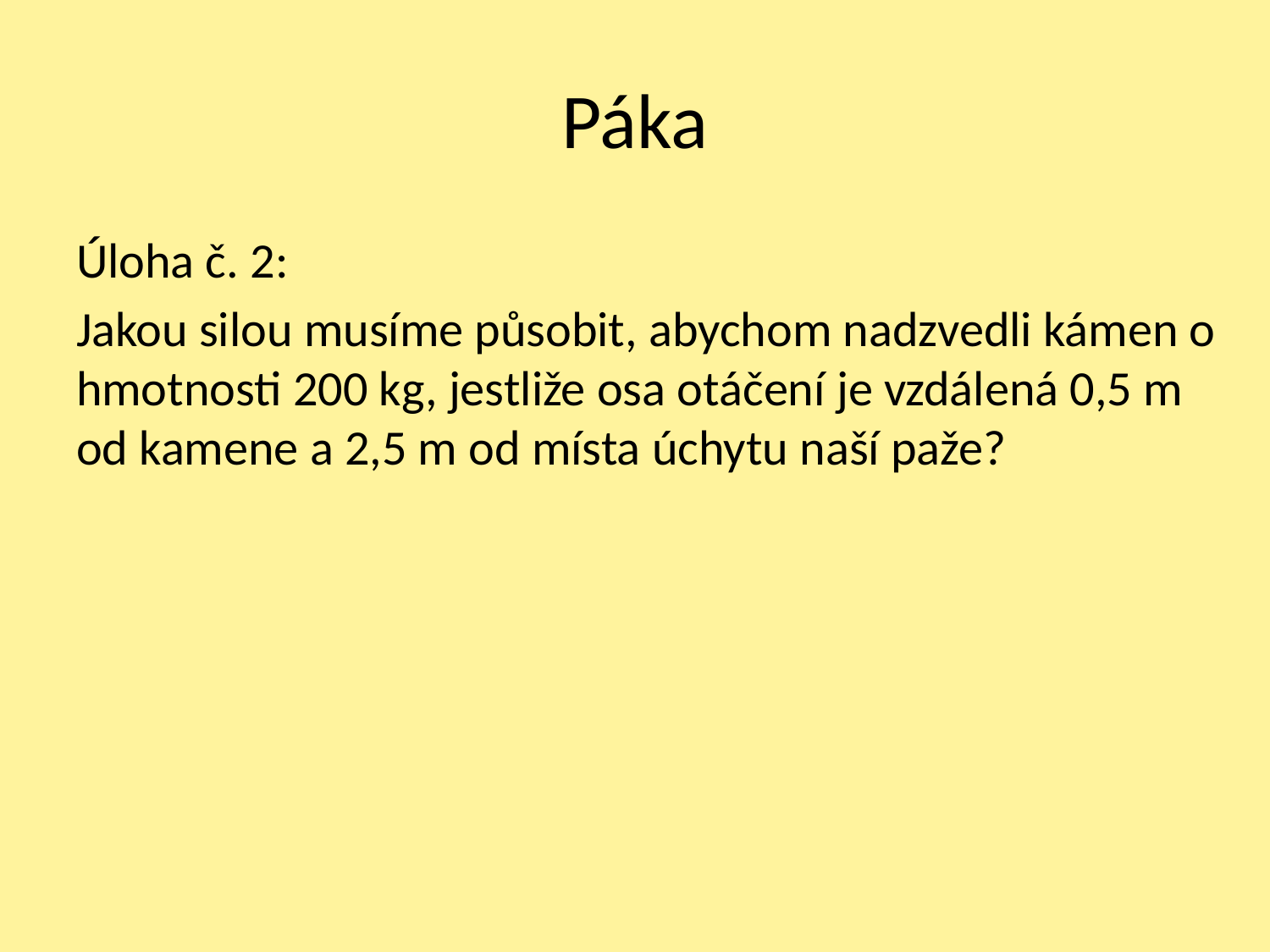

# Páka
Úloha č. 2:
Jakou silou musíme působit, abychom nadzvedli kámen o hmotnosti 200 kg, jestliže osa otáčení je vzdálená 0,5 m od kamene a 2,5 m od místa úchytu naší paže?